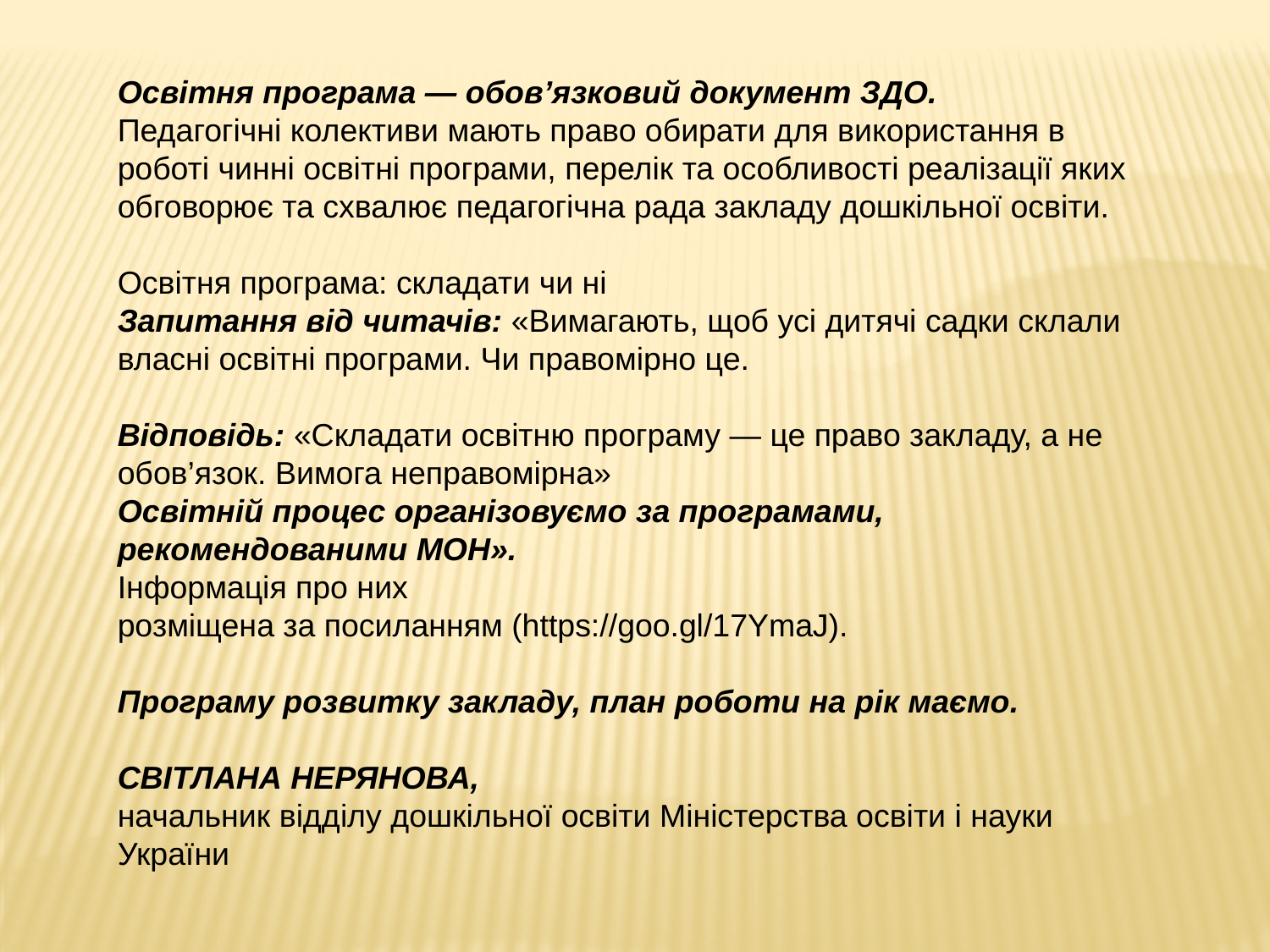

Освітня програма — обов’язковий документ ЗДО.
Педагогічні колективи мають право обирати для використання в роботі чинні освітні програми, перелік та особливості реалізації яких обговорює та схвалює педагогічна рада закладу дошкільної освіти.

Освітня програма: складати чи ні
Запитання від читачів: «Вимагають, щоб усі дитячі садки склали власні освітні програми. Чи правомірно це.

Відповідь: «Складати освітню програму — це право закладу, а не обов’язок. Вимога неправомірна»
Освітній процес організовуємо за програмами, рекомендованими МОН».
Інформація про них
розміщена за посиланням (https://goo.gl/17YmaJ).
Програму розвитку закладу, план роботи на рік маємо.

СВІТЛАНА НЕРЯНОВА,
начальник відділу дошкільної освіти Міністерства освіти і науки України